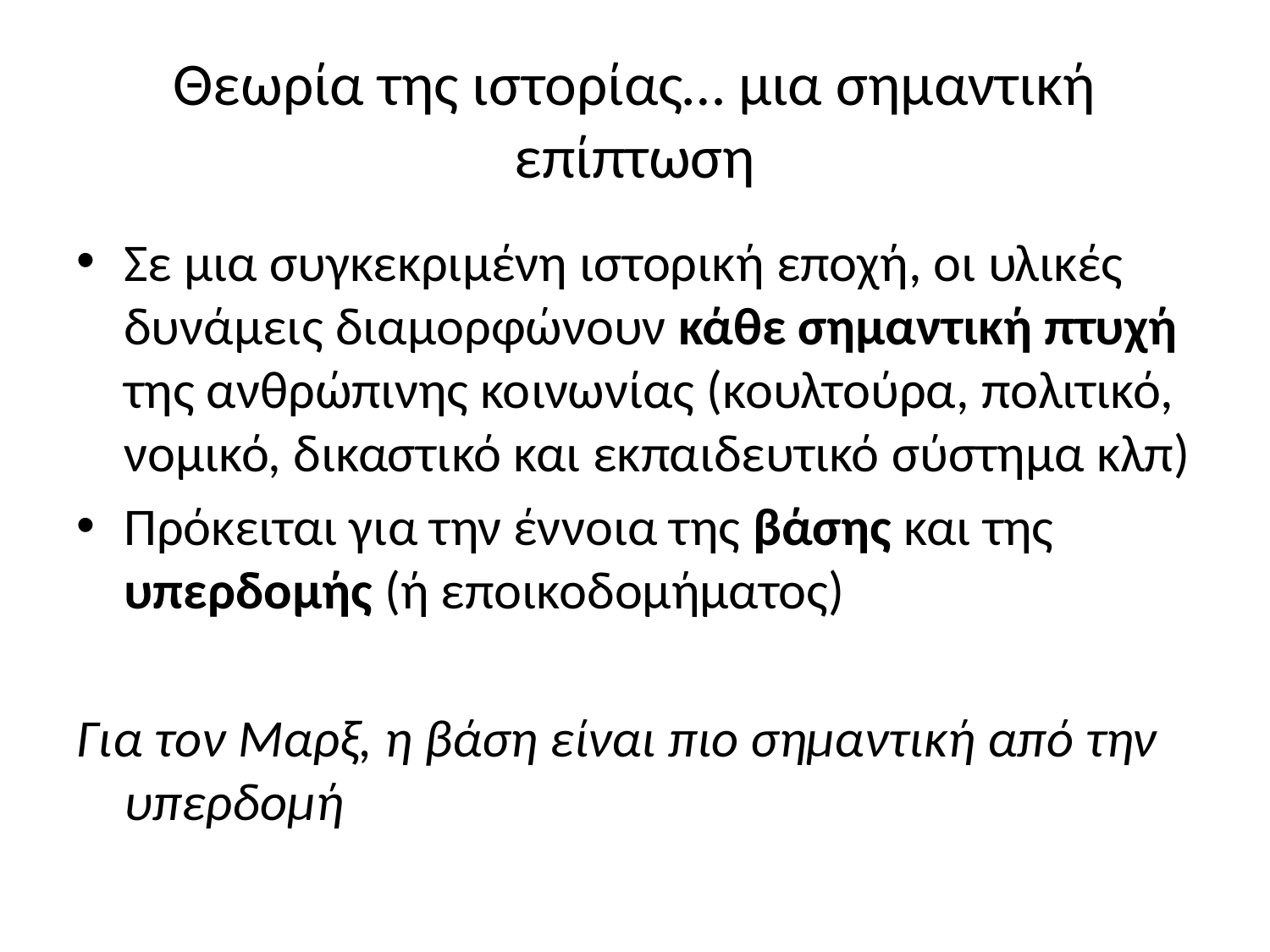

# Θεωρία της ιστορίας… μια σημαντική επίπτωση
Σε μια συγκεκριμένη ιστορική εποχή, οι υλικές δυνάμεις διαμορφώνουν κάθε σημαντική πτυχή της ανθρώπινης κοινωνίας (κουλτούρα, πολιτικό, νομικό, δικαστικό και εκπαιδευτικό σύστημα κλπ)
Πρόκειται για την έννοια της βάσης και της υπερδομής (ή εποικοδομήματος)

Για τον Μαρξ, η βάση είναι πιο σημαντική από την υπερδομή